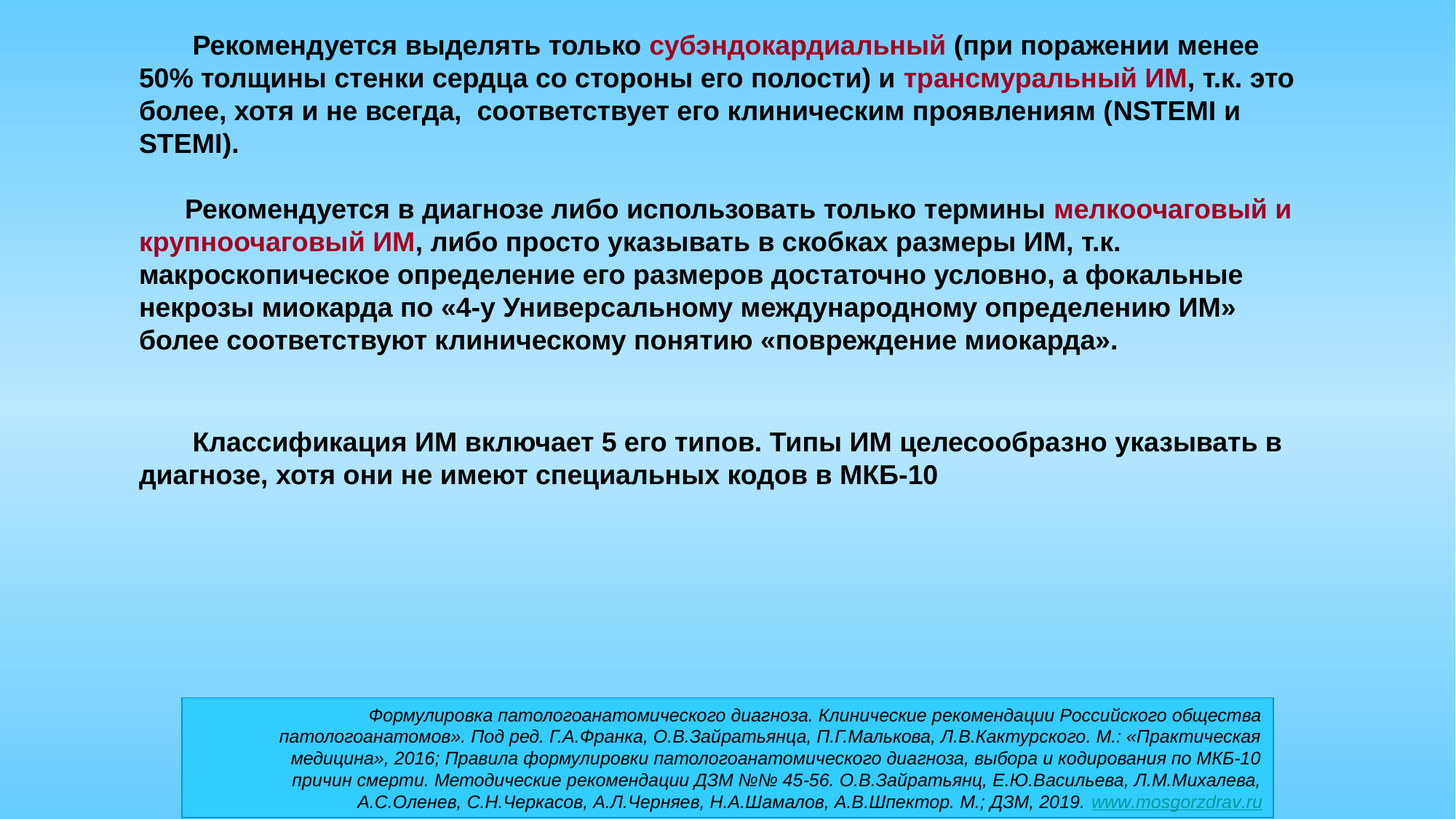

Рекомендуется выделять только субэндокардиальный (при поражении менее 50% толщины стенки сердца со стороны его полости) и трансмуральный ИМ, т.к. это более, хотя и не всегда,  соответствует его клиническим проявлениям (NSTEMI и STEMI).
      Рекомендуется в диагнозе либо использовать только термины мелкоочаговый и крупноочаговый ИМ, либо просто указывать в скобках размеры ИМ, т.к. макроскопическое определение его размеров достаточно условно, а фокальные некрозы миокарда по «4-у Универсальному международному определению ИМ» более соответствуют клиническому понятию «повреждение миокарда».

       Классификация ИМ включает 5 его типов. Типы ИМ целесообразно указывать в диагнозе, хотя они не имеют специальных кодов в МКБ-10
Формулировка патологоанатомического диагноза. Клинические рекомендации Российского общества патологоанатомов». Под ред. Г.А.Франка, О.В.Зайратьянца, П.Г.Малькова, Л.В.Кактурского. М.: «Практическая медицина», 2016; Правила формулировки патологоанатомического диагноза, выбора и кодирования по МКБ-10 причин смерти. Методические рекомендации ДЗМ №№ 45-56. О.В.Зайратьянц, Е.Ю.Васильева, Л.М.Михалева, А.С.Оленев, С.Н.Черкасов, А.Л.Черняев, Н.А.Шамалов, А.В.Шпектор. М.; ДЗМ, 2019. www.mosgorzdrav.ru